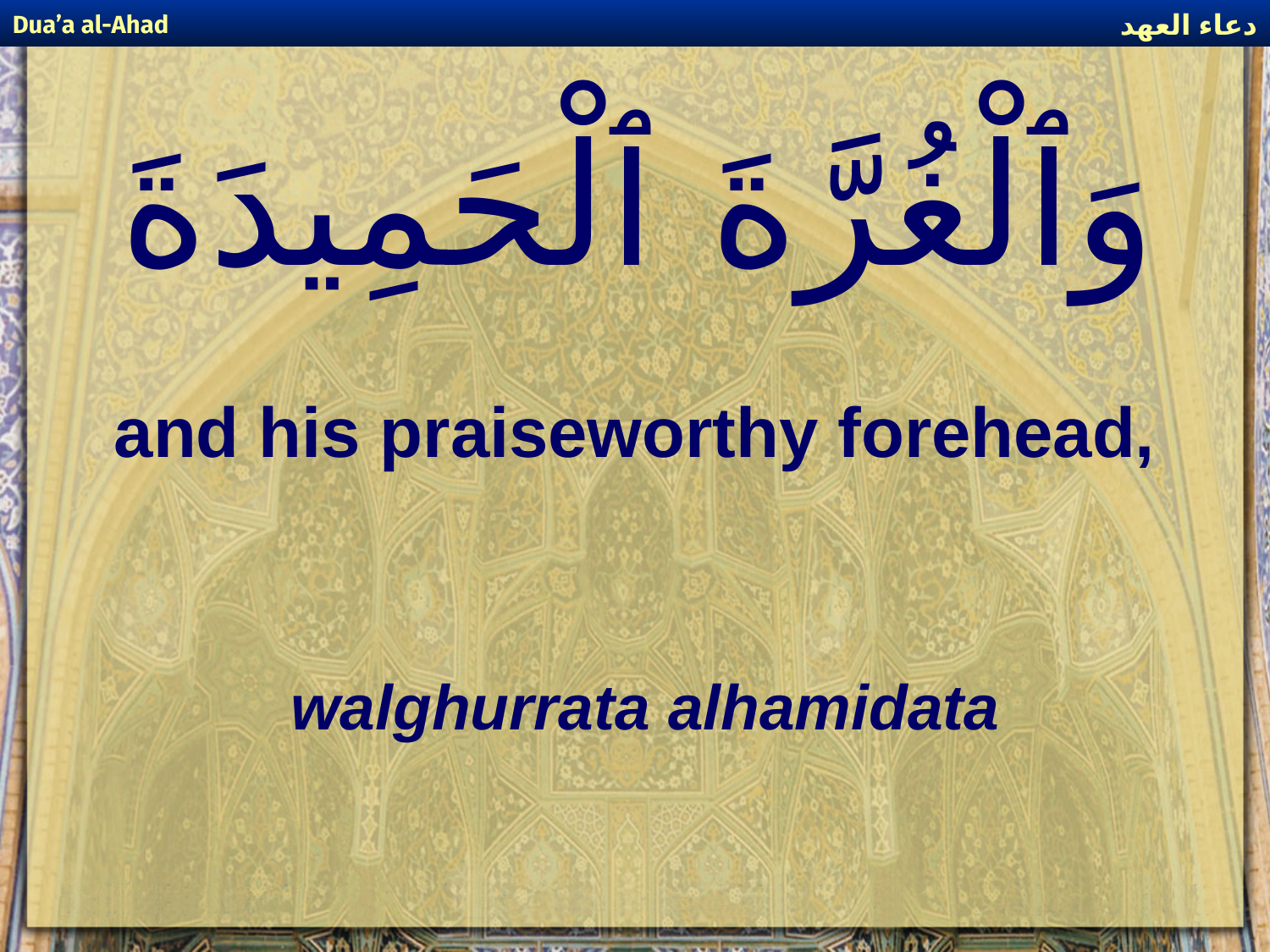

دعاء العهد
Dua’a al-Ahad
# وَٱلْغُرَّةَ ٱلْحَمِيدَةَ
and his praiseworthy forehead,
walghurrata alhamidata